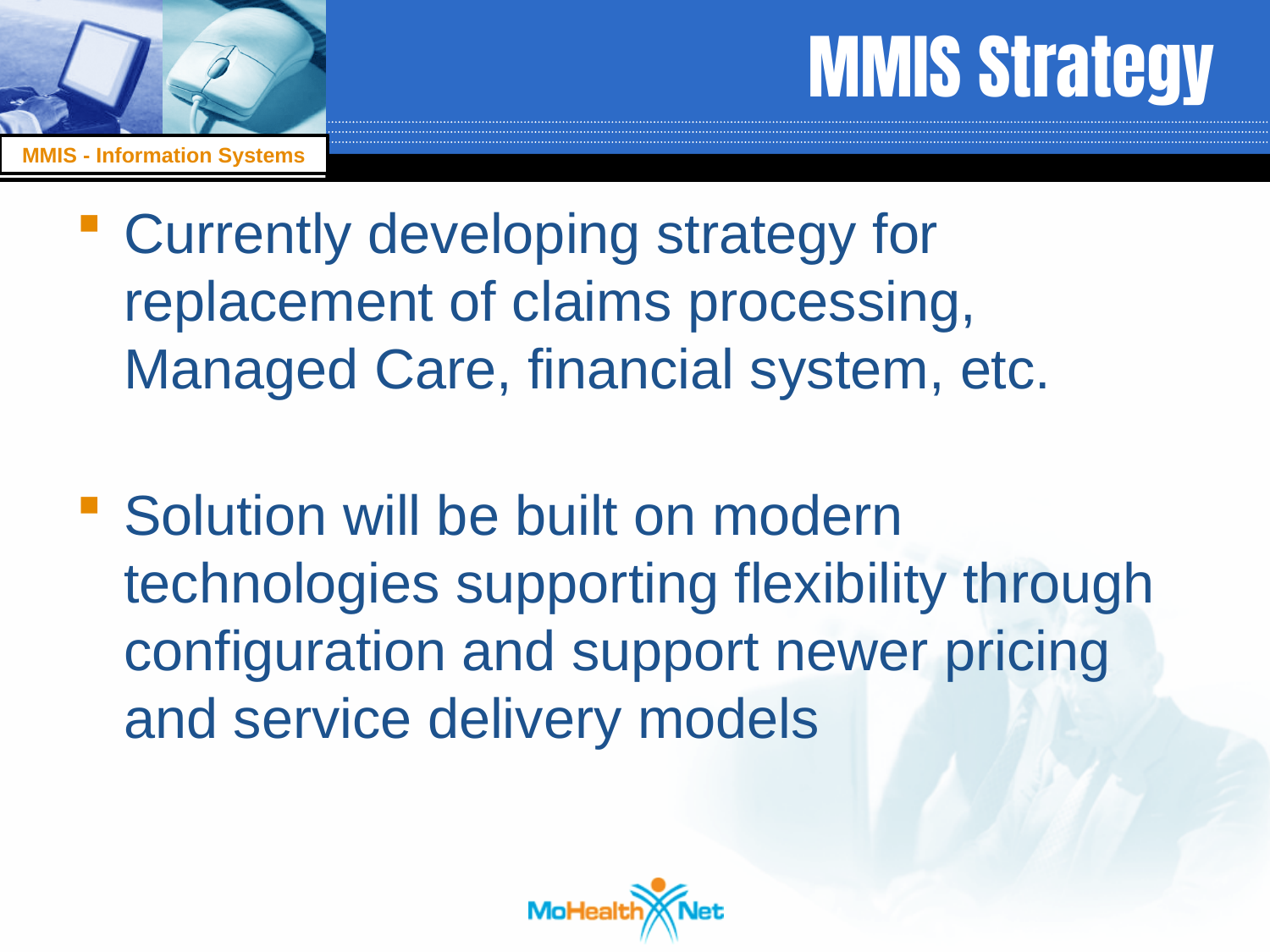

# MMIS Strategy
Currently developing strategy for replacement of claims processing, Managed Care, financial system, etc.
Solution will be built on modern technologies supporting flexibility through configuration and support newer pricing and service delivery models